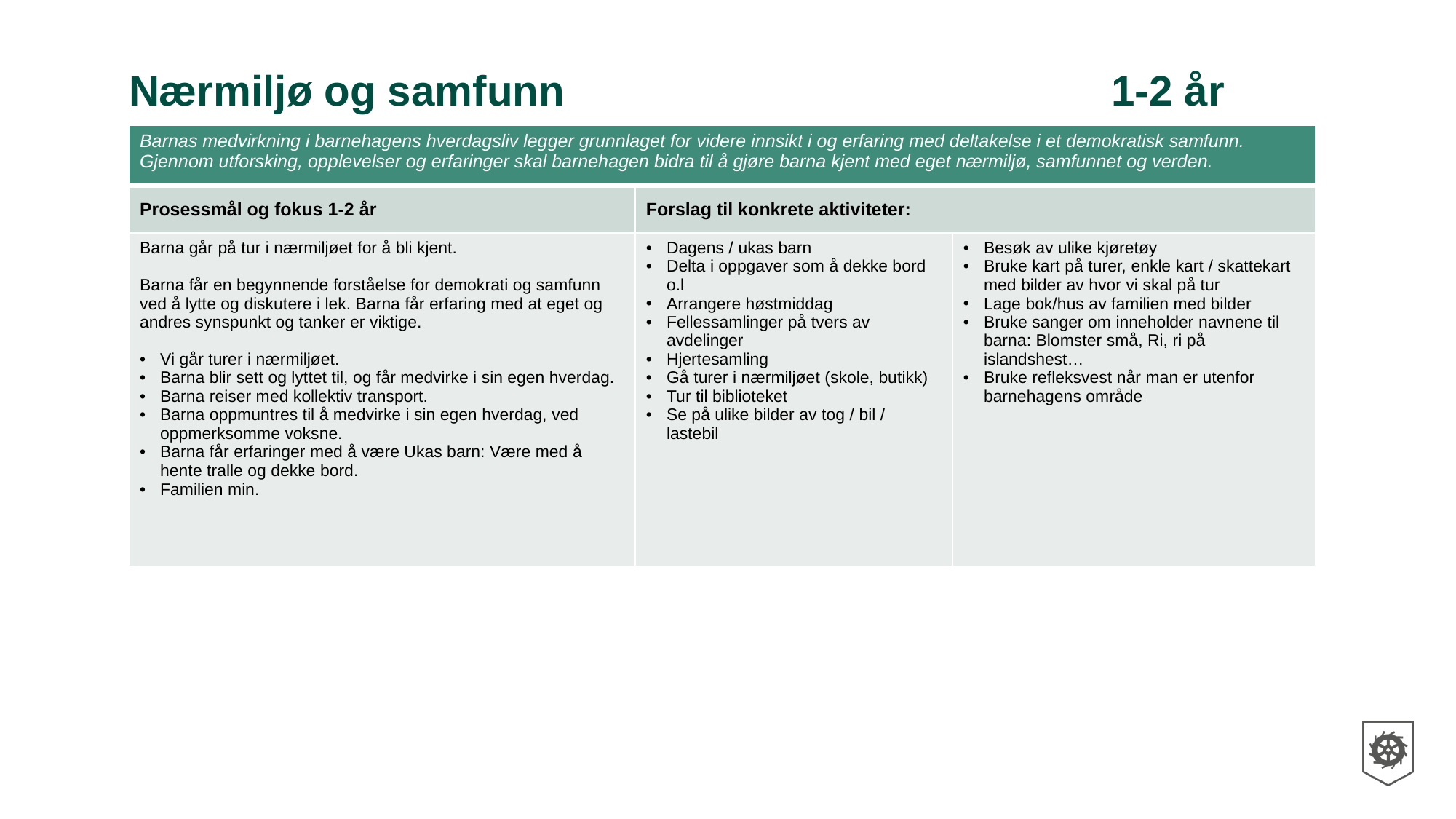

# Nærmiljø og samfunn						1-2 år
| Barnas medvirkning i barnehagens hverdagsliv legger grunnlaget for videre innsikt i og erfaring med deltakelse i et demokratisk samfunn. Gjennom utforsking, opplevelser og erfaringer skal barnehagen bidra til å gjøre barna kjent med eget nærmiljø, samfunnet og verden. |  |  |
| --- | --- | --- |
| Prosessmål og fokus 1-2 år | Forslag til konkrete aktiviteter: | Konkrete aktiviteter: |
| Barna går på tur i nærmiljøet for å bli kjent. Barna får en begynnende forståelse for demokrati og samfunn ved å lytte og diskutere i lek. Barna får erfaring med at eget og andres synspunkt og tanker er viktige. Vi går turer i nærmiljøet. Barna blir sett og lyttet til, og får medvirke i sin egen hverdag. Barna reiser med kollektiv transport. Barna oppmuntres til å medvirke i sin egen hverdag, ved oppmerksomme voksne. Barna får erfaringer med å være Ukas barn: Være med å hente tralle og dekke bord. Familien min. | Dagens / ukas barn Delta i oppgaver som å dekke bord o.l Arrangere høstmiddag Fellessamlinger på tvers av avdelinger Hjertesamling Gå turer i nærmiljøet (skole, butikk) Tur til biblioteket Se på ulike bilder av tog / bil / lastebil | Besøk av ulike kjøretøy Bruke kart på turer, enkle kart / skattekart med bilder av hvor vi skal på tur Lage bok/hus av familien med bilder Bruke sanger om inneholder navnene til barna: Blomster små, Ri, ri på islandshest… Bruke refleksvest når man er utenfor barnehagens område |